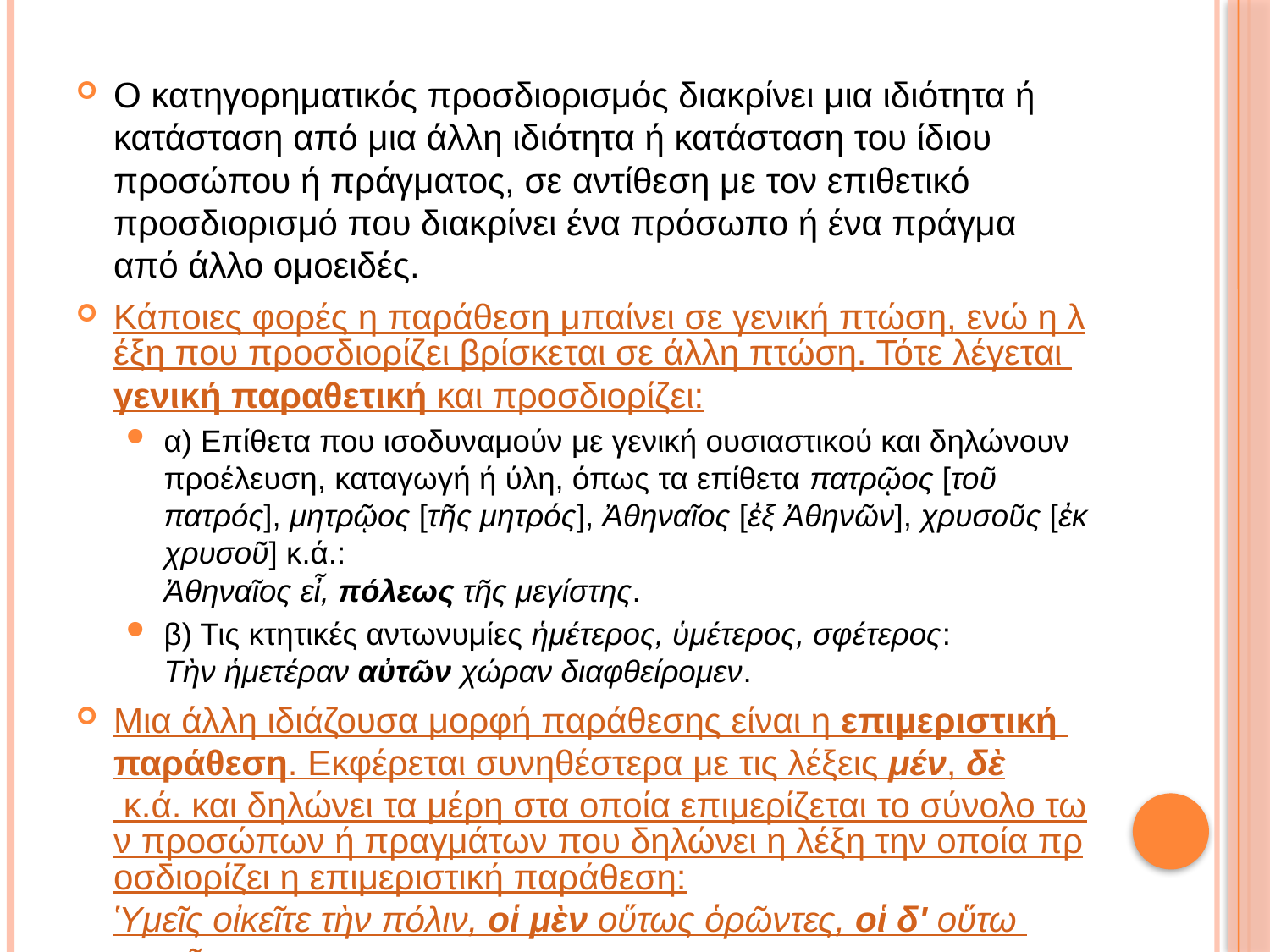

#
O κατηγορηματικός προσδιορισμός διακρίνει μια ιδιότητα ή κατάσταση από μια άλλη ιδιότητα ή κατάσταση του ίδιου προσώπου ή πράγματος, σε αντίθεση με τον επιθετικό προσδιορισμό που διακρίνει ένα πρόσωπο ή ένα πράγμα από άλλο ομοειδές.
Κάποιες φορές η παράθεση μπαίνει σε γενική πτώση, ενώ η λέξη που προσδιορίζει βρίσκεται σε άλλη πτώση. Τότε λέγεται γενική παραθετική και προσδιορίζει:
α) Επίθετα που ισοδυναμούν με γενική ουσιαστικού και δηλώνουν προέλευση, καταγωγή ή ύλη, όπως τα επίθετα πατρῷος [τοῦ πατρός], μητρῷος [τῆς μητρός], Ἀθηναῖος [ἐξ Ἀθηνῶν], χρυσοῦς [ἐκ χρυσοῦ] κ.ά.:
Ἀθηναῖος εἶ, πόλεως τῆς μεγίστης.
β) Τις κτητικές αντωνυμίες ἡμέτερος, ὑμέτερος, σφέτερος:
Τὴν ἡμετέραν αὐτῶν χώραν διαφθείρομεν.
Μια άλλη ιδιάζουσα μορφή παράθεσης είναι η επιμεριστική παράθεση. Εκφέρεται συνηθέστερα με τις λέξεις μέν, δὲ κ.ά. και δηλώνει τα μέρη στα οποία επιμερίζεται το σύνολο των προσώπων ή πραγμάτων που δηλώνει η λέξη την οποία προσδιορίζει η επιμεριστική παράθεση:
Ὑμεῖς οἰκεῖτε τὴν πόλιν, οἱ μὲν οὕτως ὁρῶντες, οἱ δ' οὕτω ποιοῦντες.